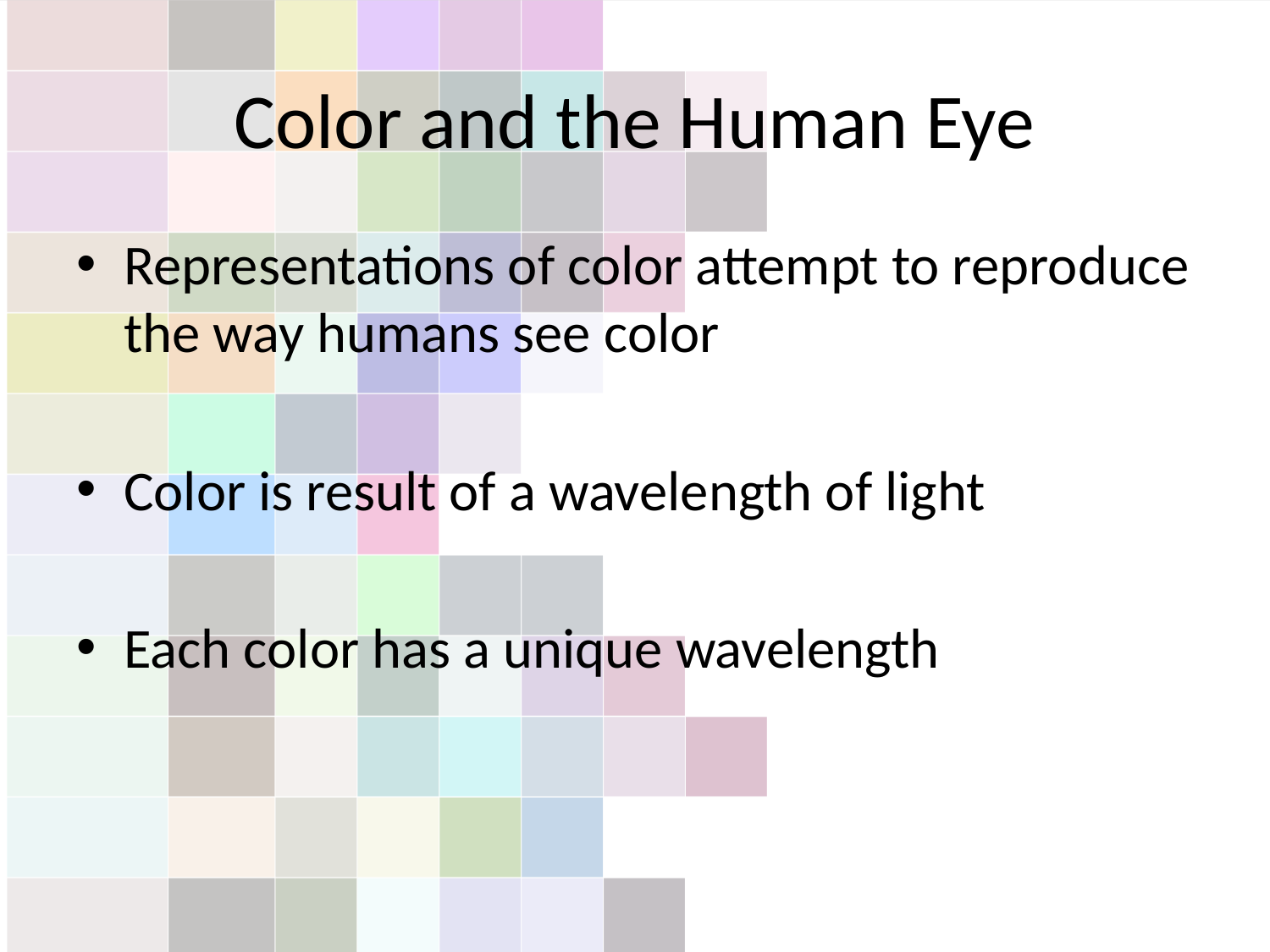

# Color and the Human Eye
Representations of color attempt to reproduce the way humans see color

Color is result of a wavelength of light

Each color has a unique wavelength